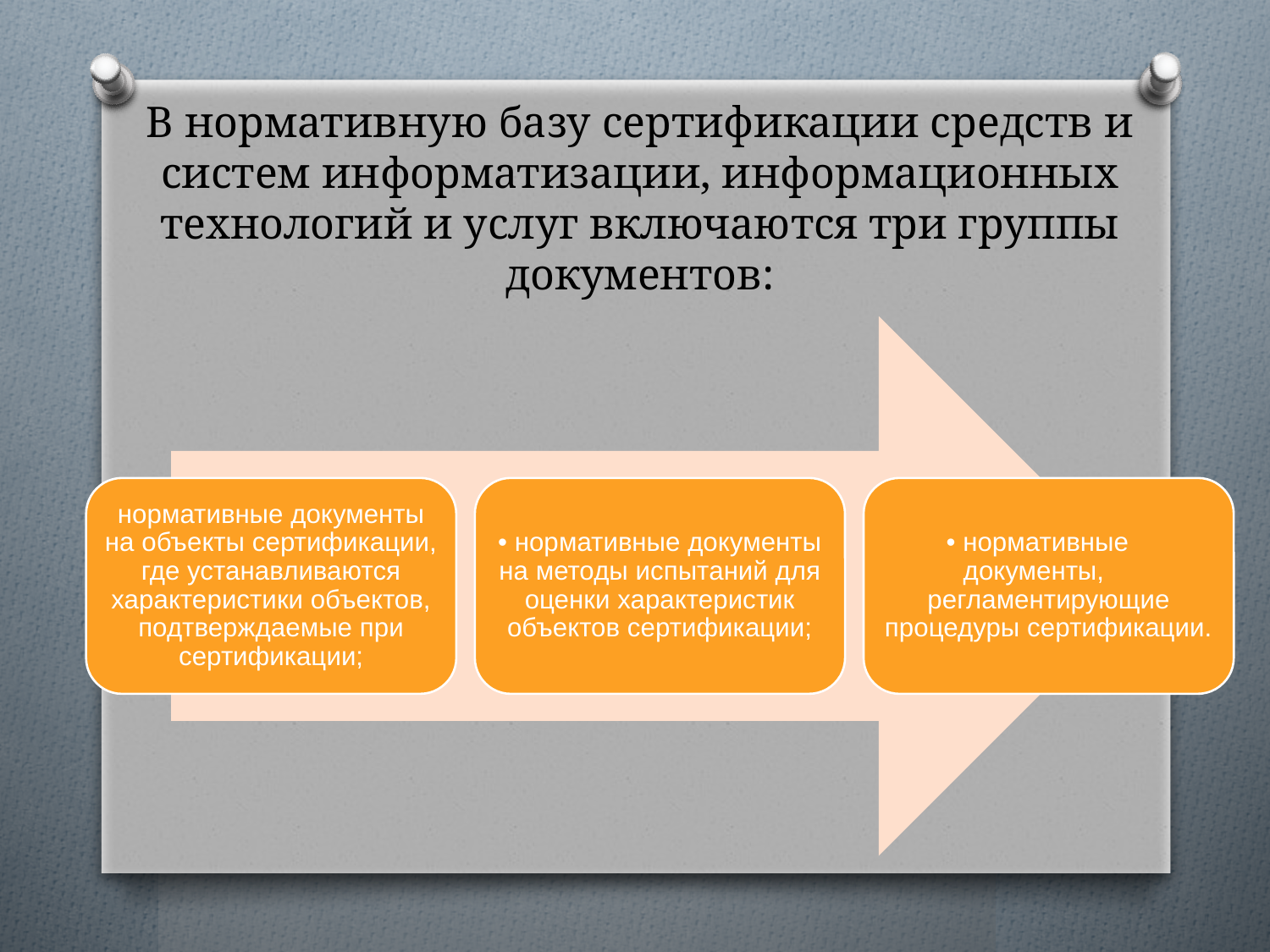

# В нормативную базу сертификации средств и систем информатизации, информационных технологий и услуг включаются три группы документов:
нормативные документы на объекты сертификации, где устанавливаются характеристики объектов, подтверждаемые при сертификации;
• нормативные документы на методы испытаний для оценки характеристик объектов сертификации;
• нормативные    документы,     регламентирующие процедуры сертификации.